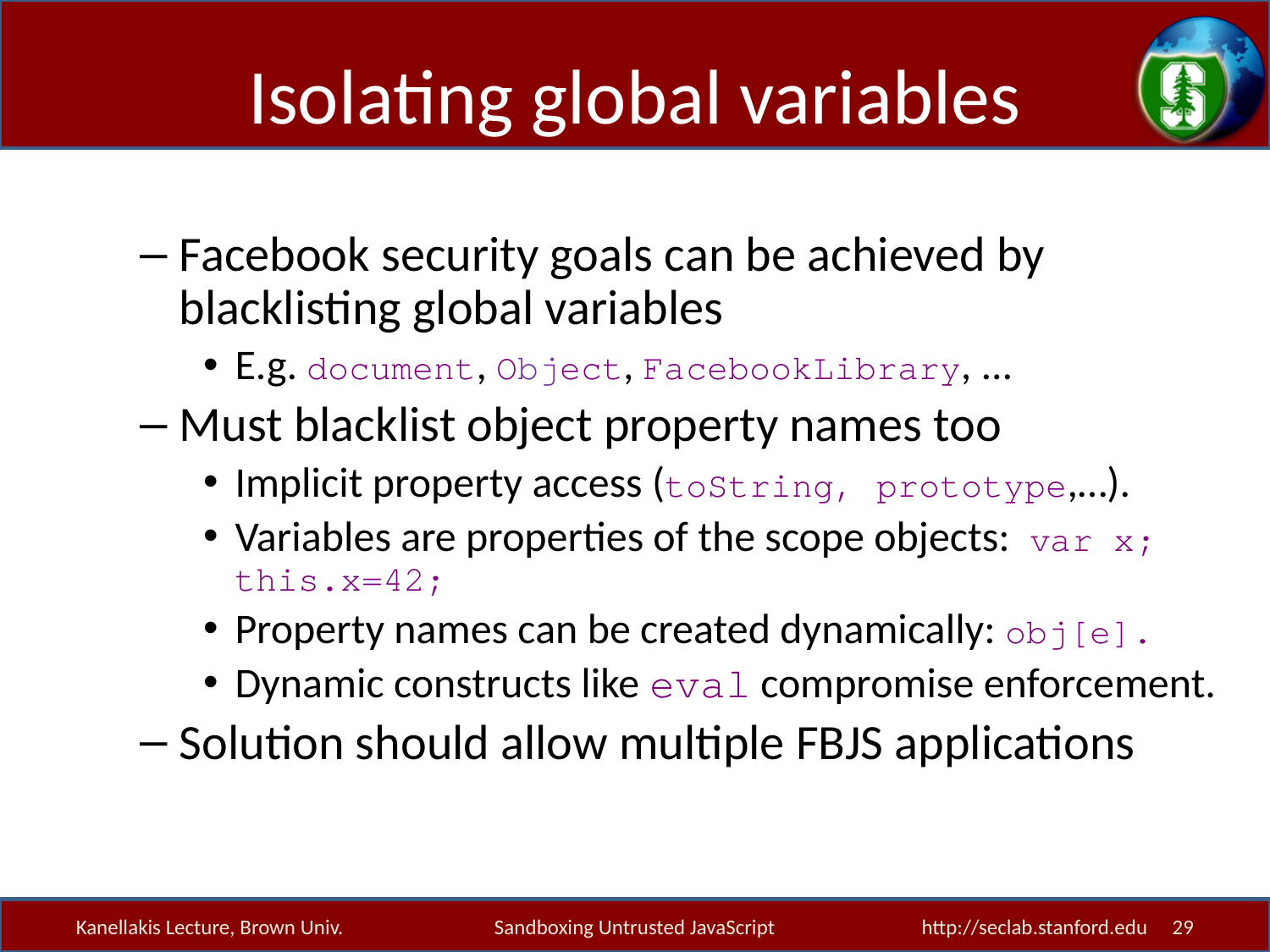

# Isolating global variables
Facebook security goals can be achieved by blacklisting global variables
E.g. document, Object, FacebookLibrary, ...
Must blacklist object property names too
Implicit property access (toString, prototype,…).
Variables are properties of the scope objects:  var x; this.x=42;
Property names can be created dynamically: obj[e].
Dynamic constructs like eval compromise enforcement.
Solution should allow multiple FBJS applications
Kanellakis Lecture, Brown Univ.
Sandboxing Untrusted JavaScript
http://seclab.stanford.edu     29